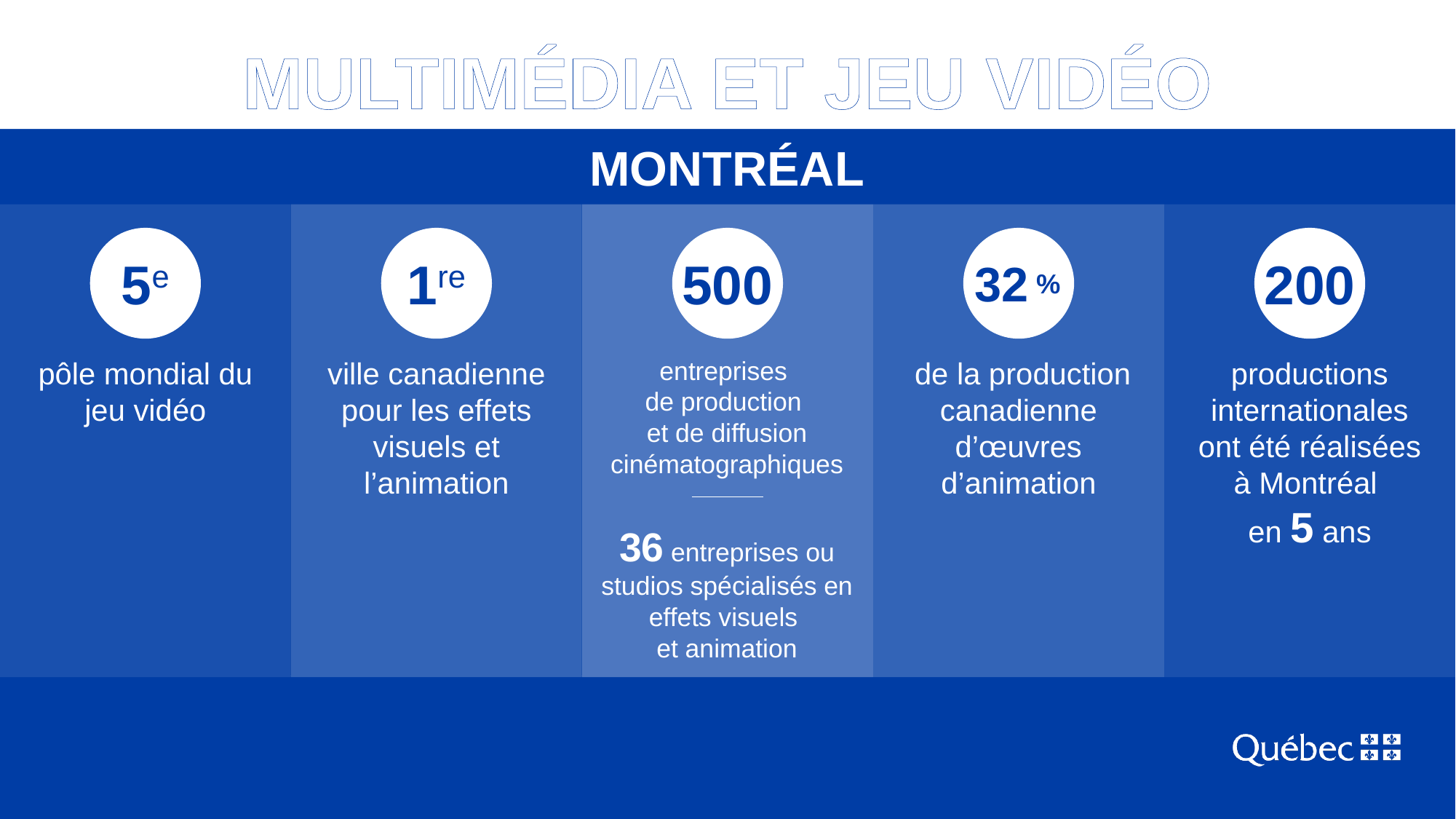

MULTIMÉDIA ET JEU VIDÉO
MONTRÉAL

5e

1re

500

32
%

200
pôle mondial du jeu vidéo
ville canadienne pour les effets visuels et l’animation
entreprises
de production
et de diffusion cinématographiques

36 entreprises ou studios spécialisés en effets visuels
et animation

 de la production canadienne d’œuvres d’animation
productions internationales ont été réalisées à Montréal
en 5 ans